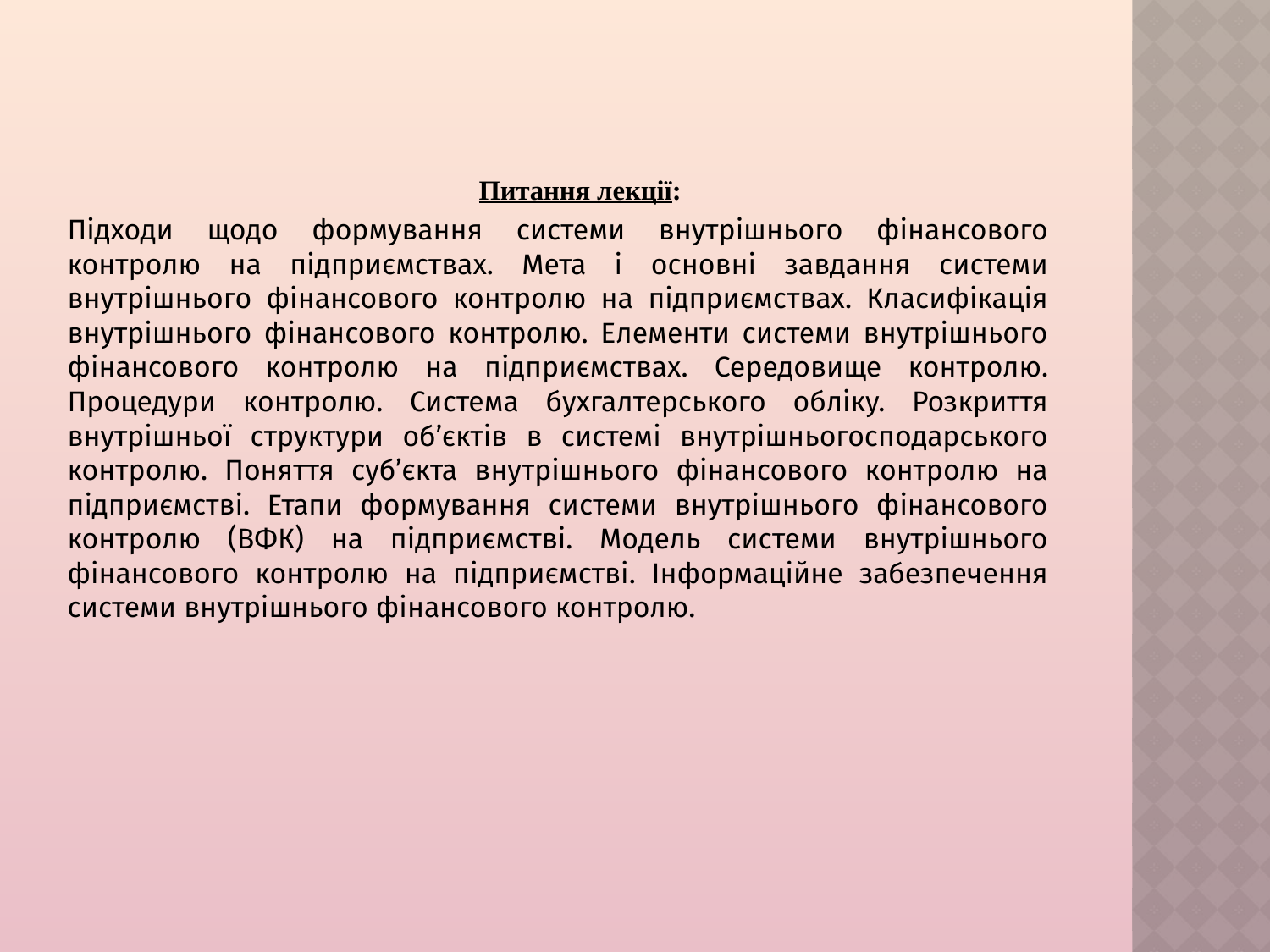

Питання лекції:
Підходи щодо формування системи внутрішнього фінансового контролю на підприємствах. Мета і основні завдання системи внутрішнього фінансового контролю на підприємствах. Класифікація внутрішнього фінансового контролю. Елементи системи внутрішнього фінансового контролю на підприємствах. Середовище контролю. Процедури контролю. Система бухгалтерського обліку. Розкриття внутрішньої структури об’єктів в системі внутрішньогосподарського контролю. Поняття суб’єкта внутрішнього фінансового контролю на підприємстві. Етапи формування системи внутрішнього фінансового контролю (ВФК) на підприємстві. Модель системи внутрішнього фінансового контролю на підприємстві. Інформаційне забезпечення системи внутрішнього фінансового контролю.